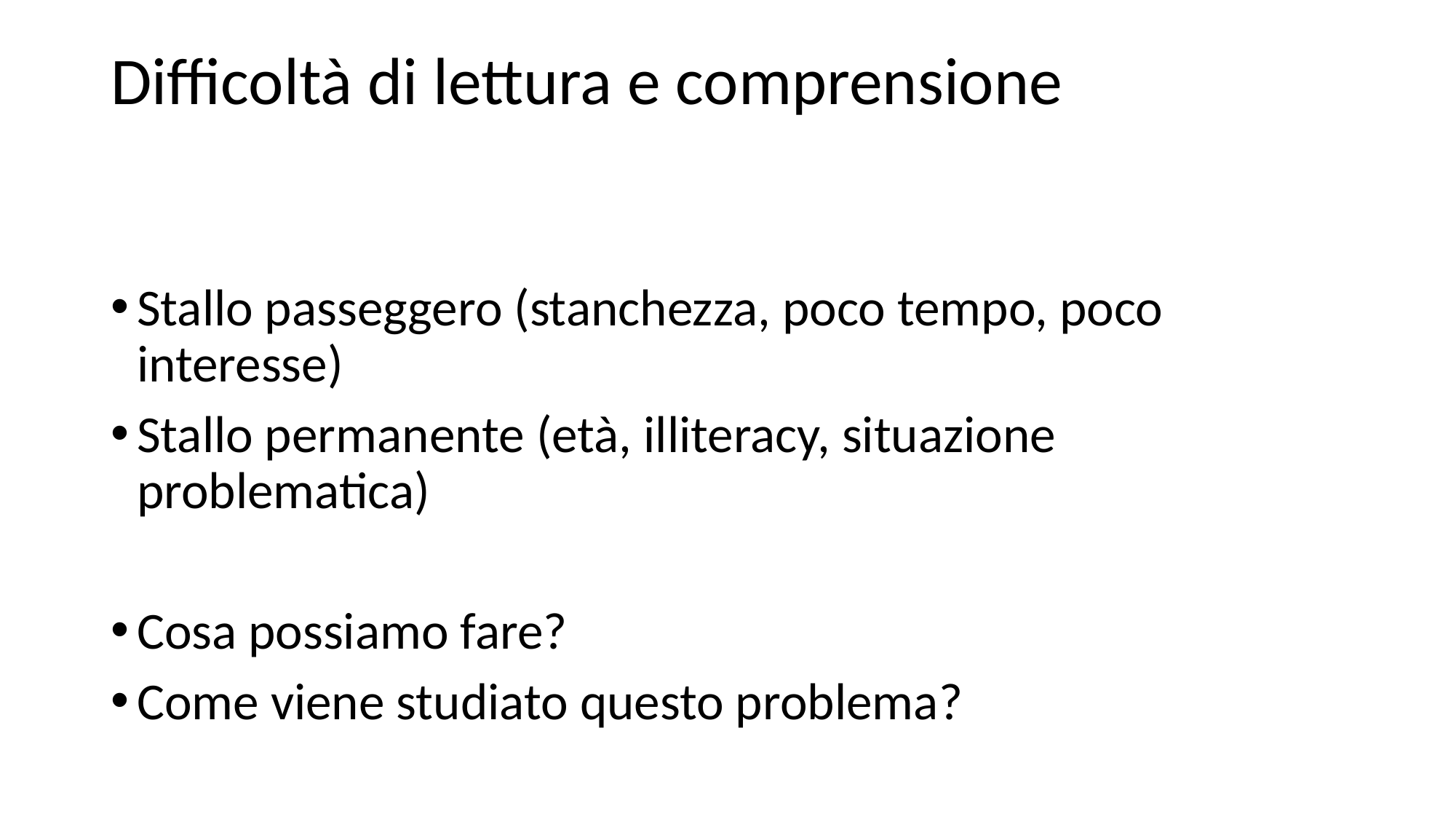

# Difficoltà di lettura e comprensione

Stallo passeggero (stanchezza, poco tempo, poco interesse)
Stallo permanente (età, illiteracy, situazione problematica)

Cosa possiamo fare?
Come viene studiato questo problema?